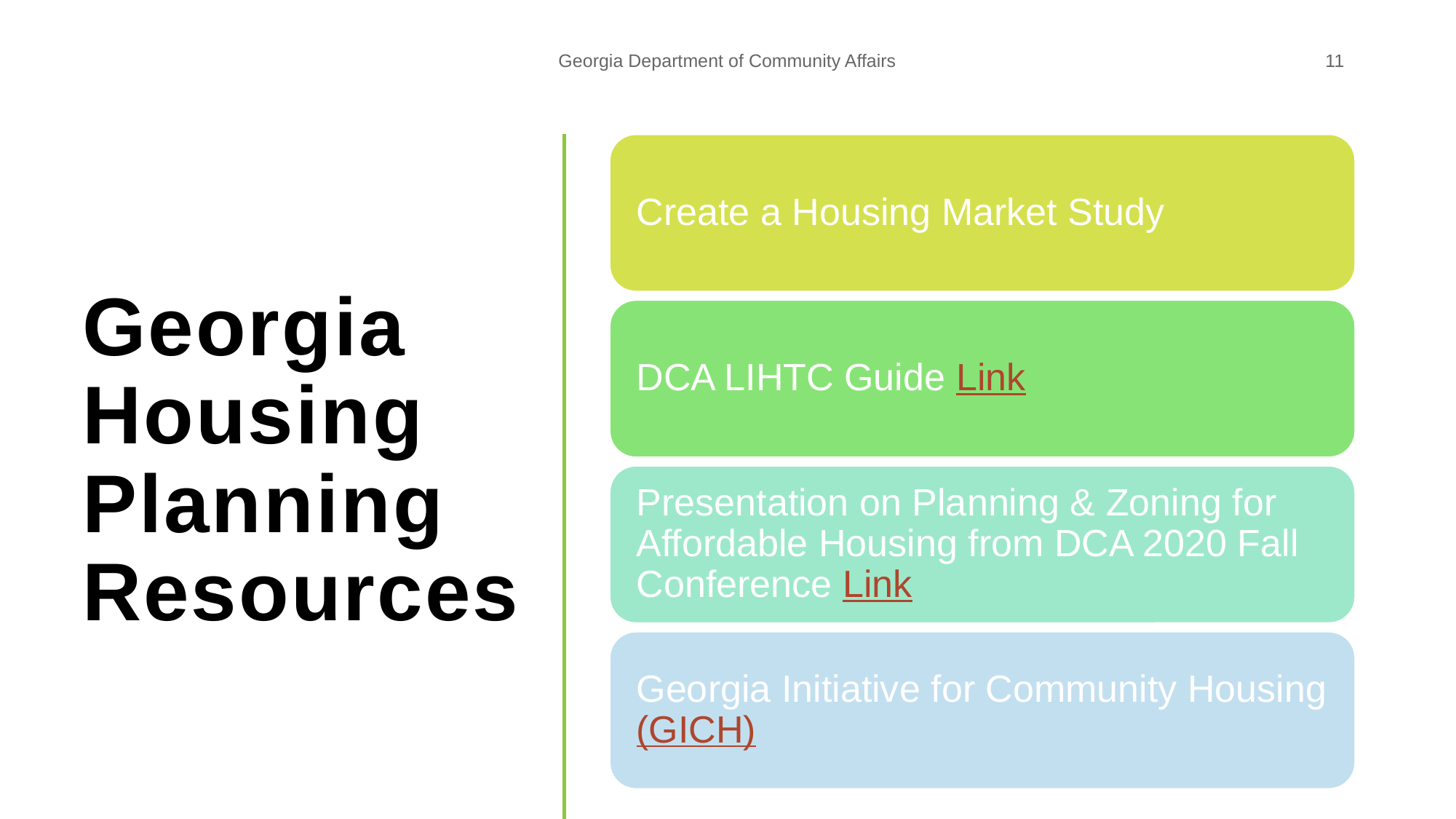

Georgia Department of Community Affairs
11
Create a Housing Market Study
DCA LIHTC Guide Link
Presentation on Planning & Zoning for Affordable Housing from DCA 2020 Fall Conference Link
Georgia Initiative for Community Housing (GICH)
Georgia Housing Planning Resources